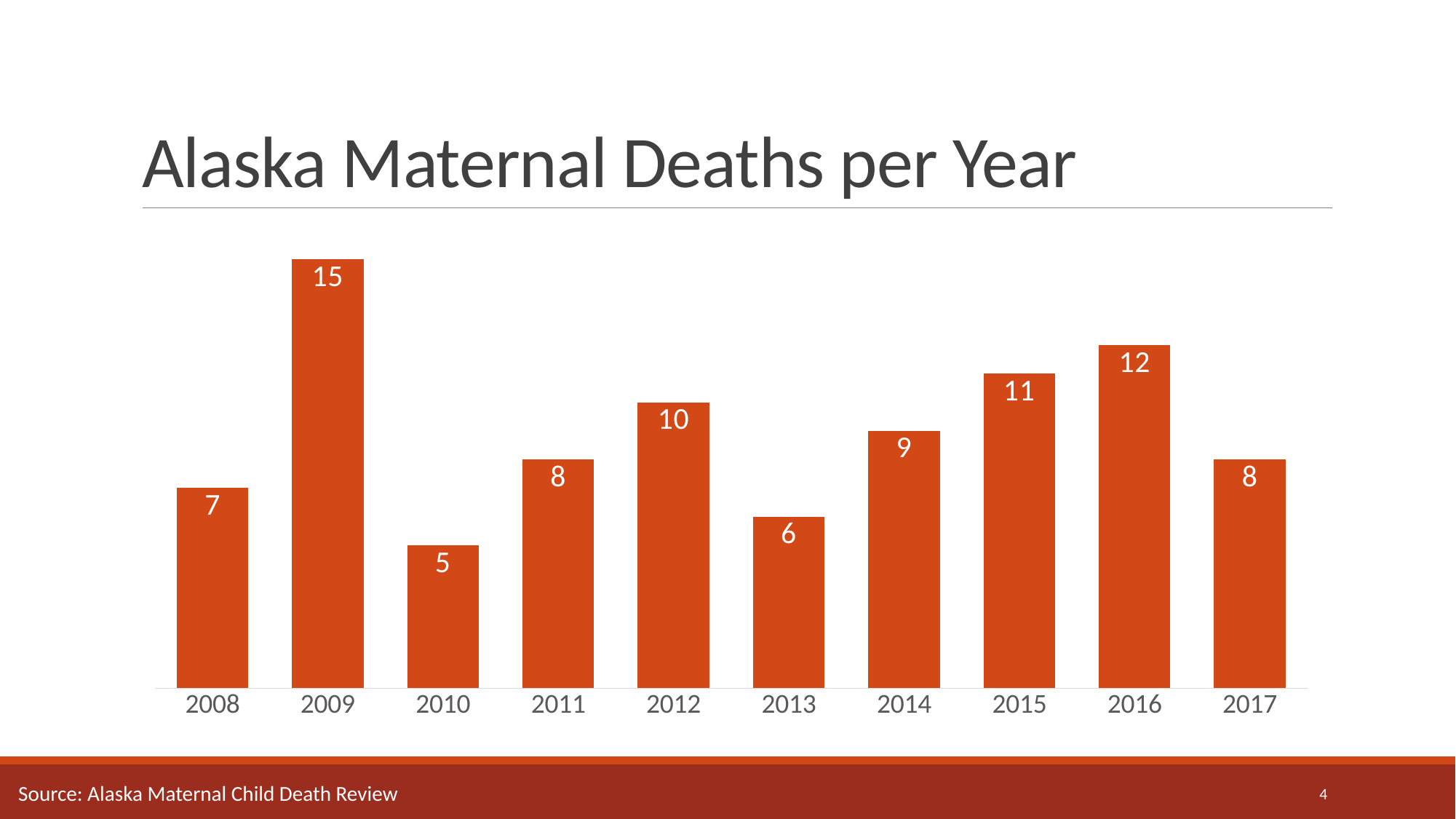

# Alaska Maternal Deaths per Year

### Chart

| Category | Series 1 |
|---|---|
| 2008 | 7.0 |
| 2009 | 15.0 |
| 2010 | 5.0 |
| 2011 | 8.0 |
| 2012 | 10.0 |
| 2013 | 6.0 |
| 2014 | 9.0 |
| 2015 | 11.0 |
| 2016 | 12.0 |
| 2017 | 8.0 |
4
Source: Alaska Maternal Child Death Review